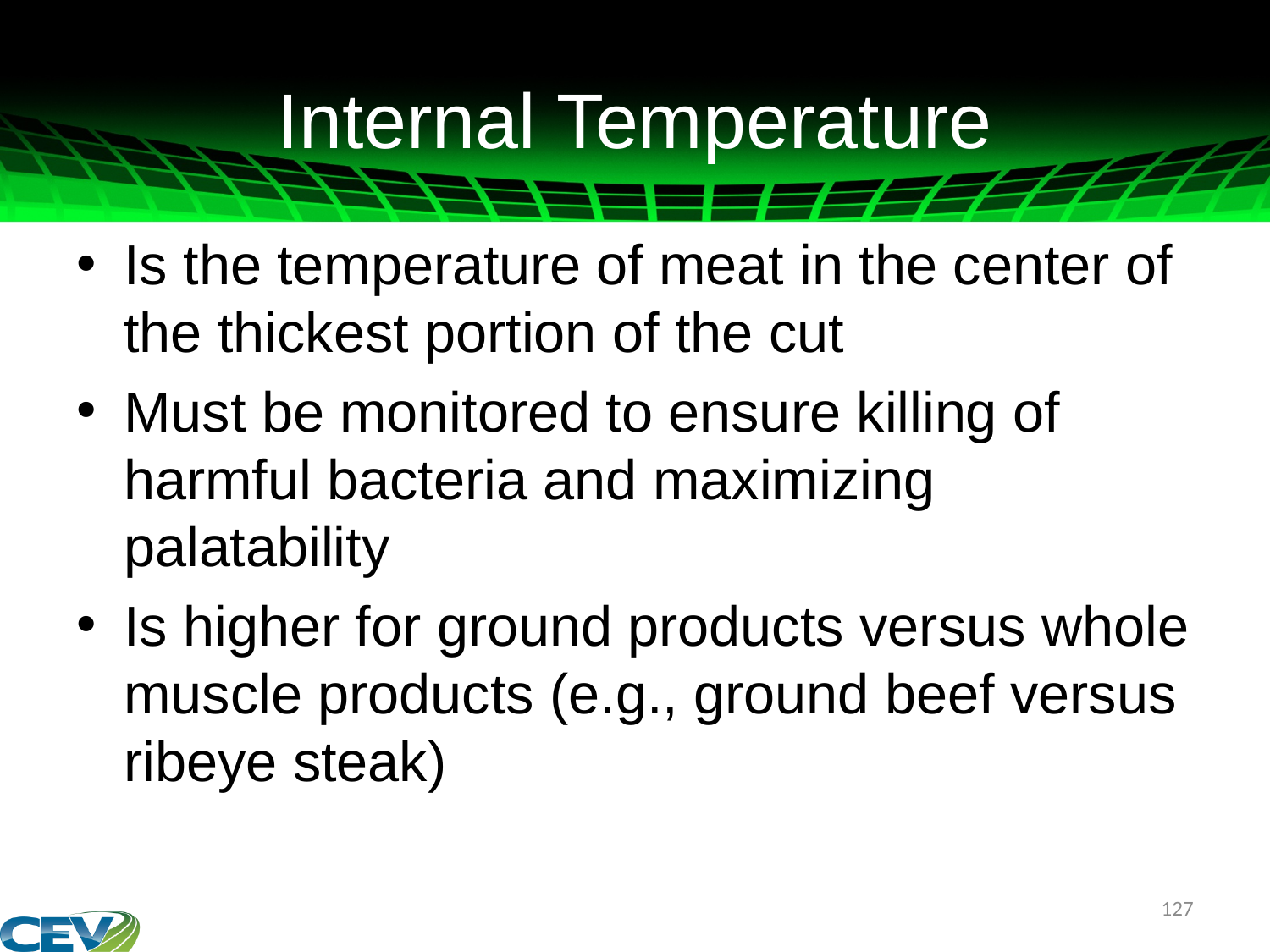

# Internal Temperature
Is the temperature of meat in the center of the thickest portion of the cut
Must be monitored to ensure killing of harmful bacteria and maximizing palatability
Is higher for ground products versus whole muscle products (e.g., ground beef versus ribeye steak)
127